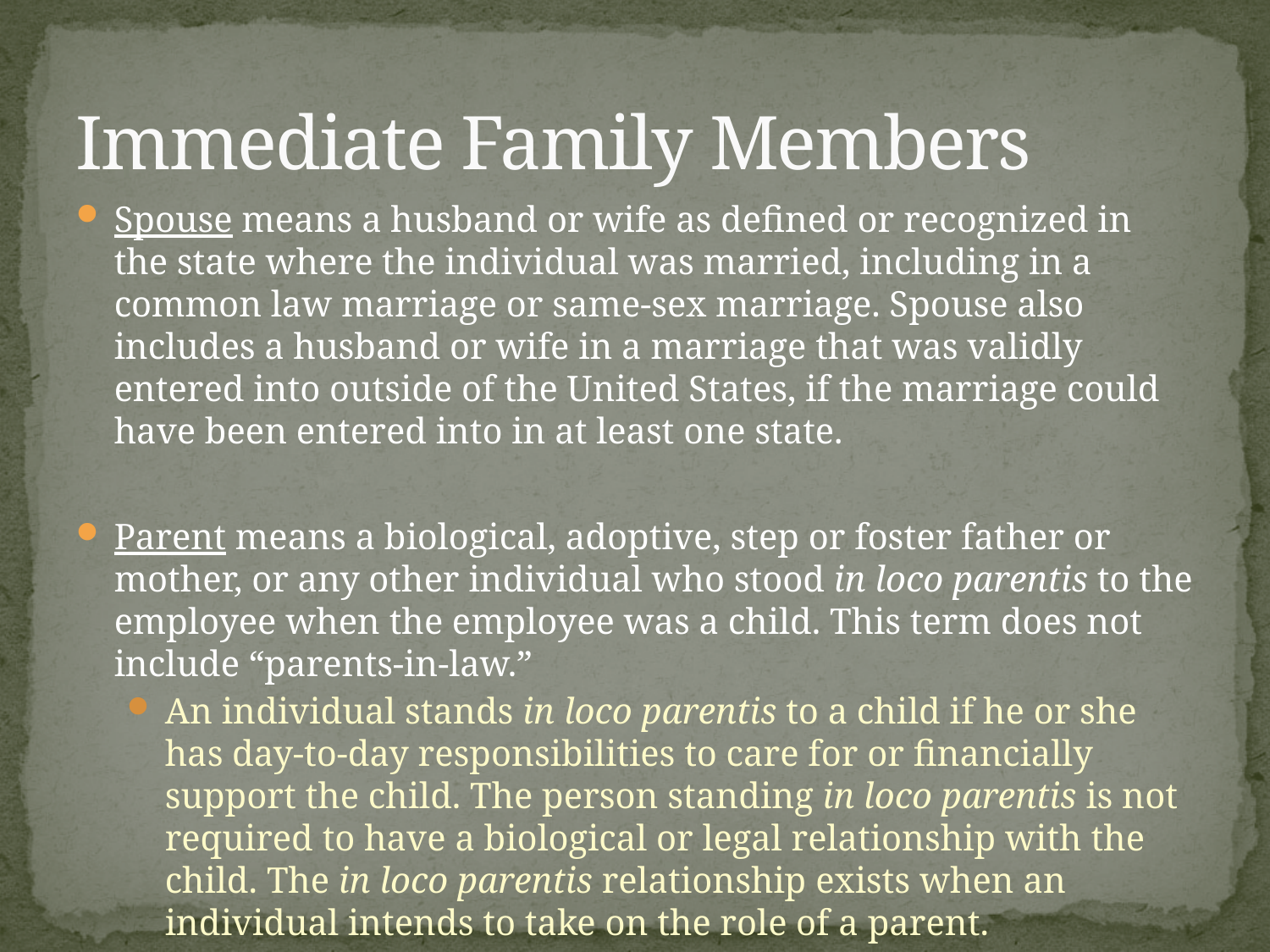

# Immediate Family Members
Spouse means a husband or wife as defined or recognized in the state where the individual was married, including in a common law marriage or same-sex marriage. Spouse also includes a husband or wife in a marriage that was validly entered into outside of the United States, if the marriage could have been entered into in at least one state.

Parent means a biological, adoptive, step or foster father or mother, or any other individual who stood in loco parentis to the employee when the employee was a child. This term does not include “parents-in-law.”
An individual stands in loco parentis to a child if he or she has day-to-day responsibilities to care for or financially support the child. The person standing in loco parentis is not required to have a biological or legal relationship with the child. The in loco parentis relationship exists when an individual intends to take on the role of a parent.